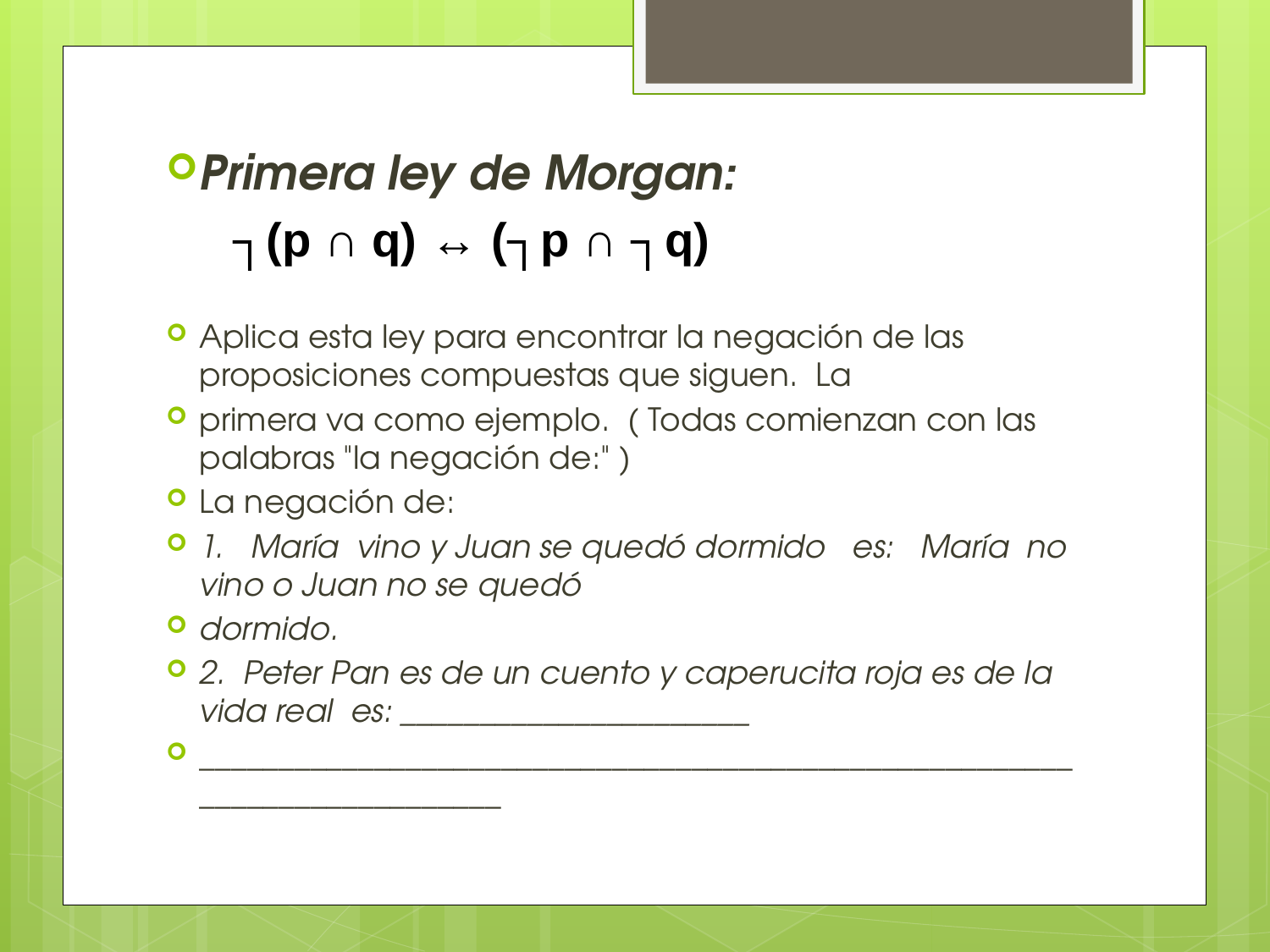

Primera ley de Morgan:
     ┐(p ∩ q) ↔ (┐p ∩ ┐q)

Aplica esta ley para encontrar la negación de las proposiciones compuestas que siguen.  La
primera va como ejemplo.  ( Todas comienzan con las palabras "la negación de:" )
La negación de:
1.   María  vino y Juan se quedó dormido   es:   María  no vino o Juan no se quedó
dormido.
2.  Peter Pan es de un cuento y caperucita roja es de la vida real  es: ______________________
__________________________________________________________________________